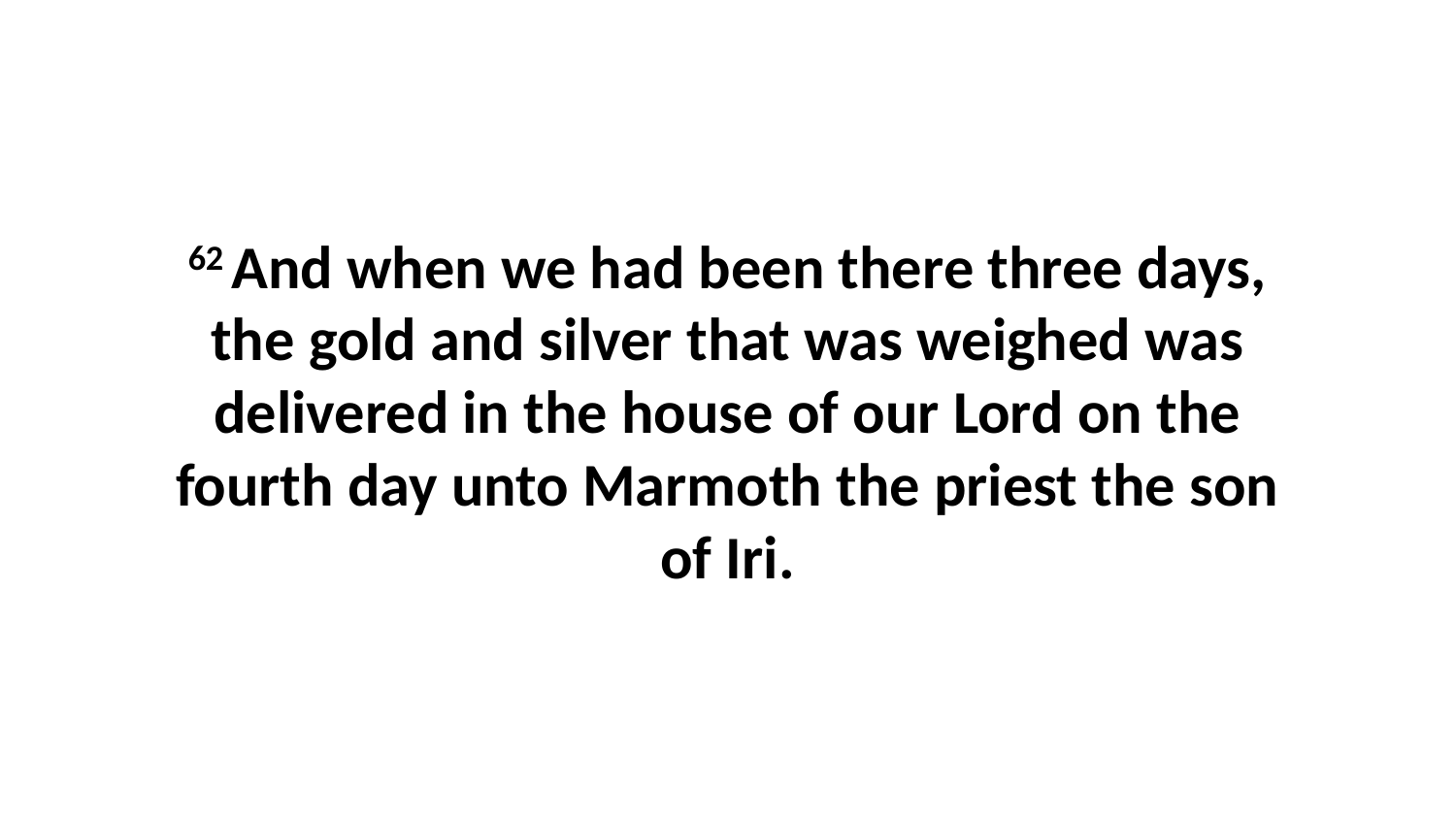

62 And when we had been there three days, the gold and silver that was weighed was delivered in the house of our Lord on the fourth day unto Marmoth the priest the son of Iri.